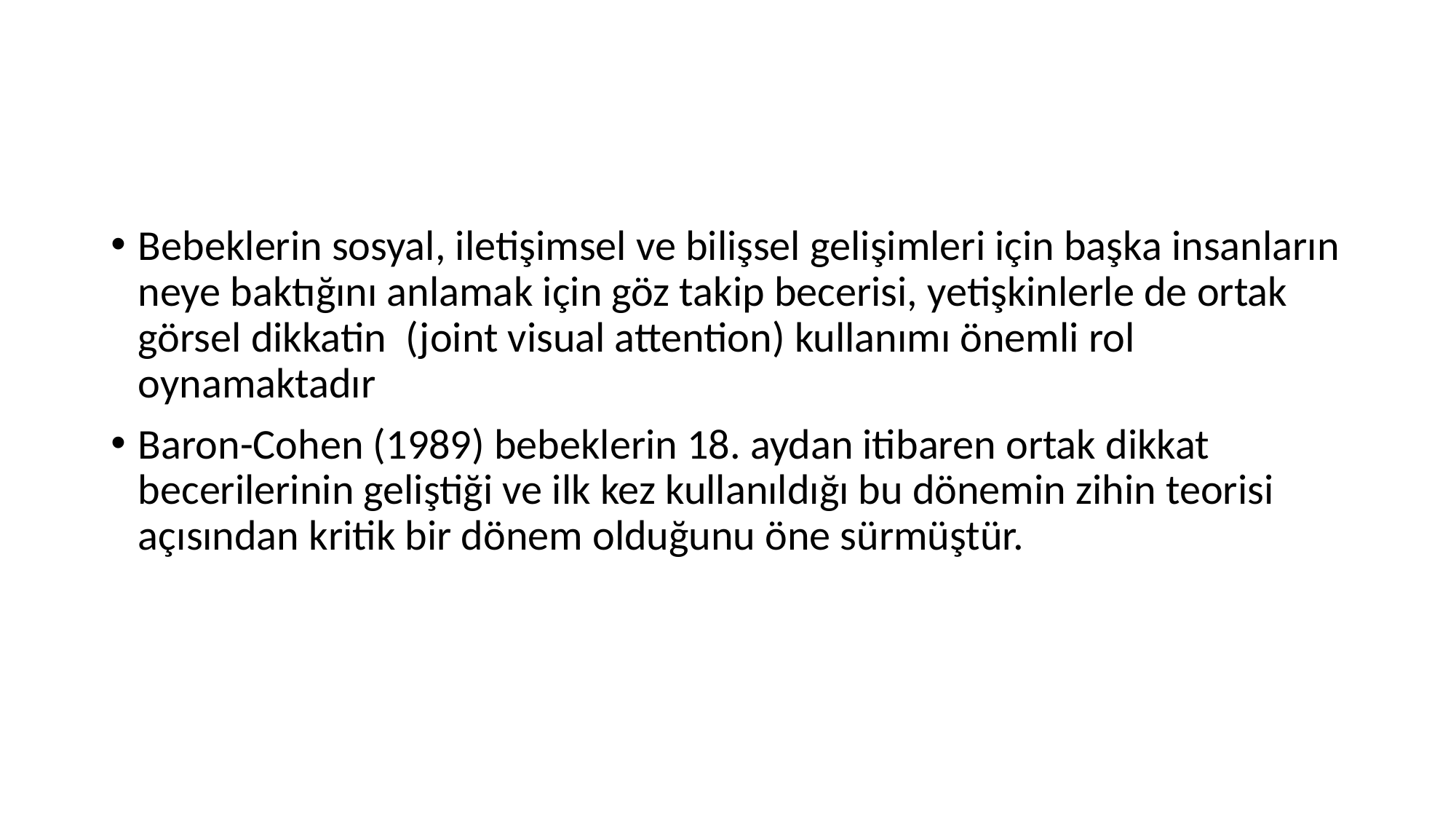

#
Bebeklerin sosyal, iletişimsel ve bilişsel gelişimleri için başka insanların neye baktığını anlamak için göz takip becerisi, yetişkinlerle de ortak görsel dikkatin  (joint visual attention) kullanımı önemli rol oynamaktadır
Baron-Cohen (1989) bebeklerin 18. aydan itibaren ortak dikkat becerilerinin geliştiği ve ilk kez kullanıldığı bu dönemin zihin teorisi açısından kritik bir dönem olduğunu öne sürmüştür.